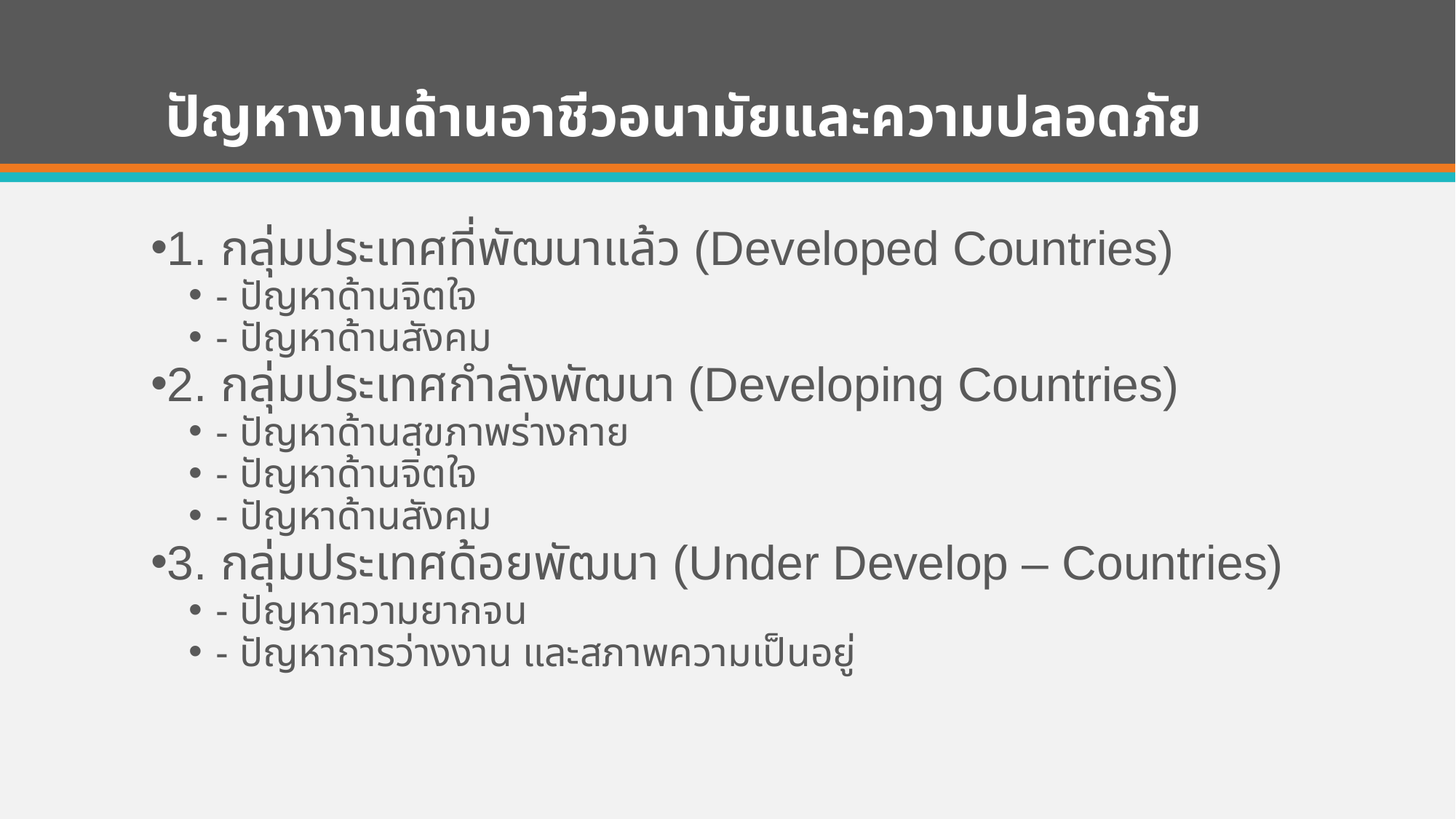

# ปัญหางานด้านอาชีวอนามัยและความปลอดภัย
1. กลุ่มประเทศที่พัฒนาแล้ว (Developed Countries)
- ปัญหาด้านจิตใจ
- ปัญหาด้านสังคม
2. กลุ่มประเทศกำลังพัฒนา (Developing Countries)
- ปัญหาด้านสุขภาพร่างกาย
- ปัญหาด้านจิตใจ
- ปัญหาด้านสังคม
3. กลุ่มประเทศด้อยพัฒนา (Under Develop – Countries)
- ปัญหาความยากจน
- ปัญหาการว่างงาน และสภาพความเป็นอยู่